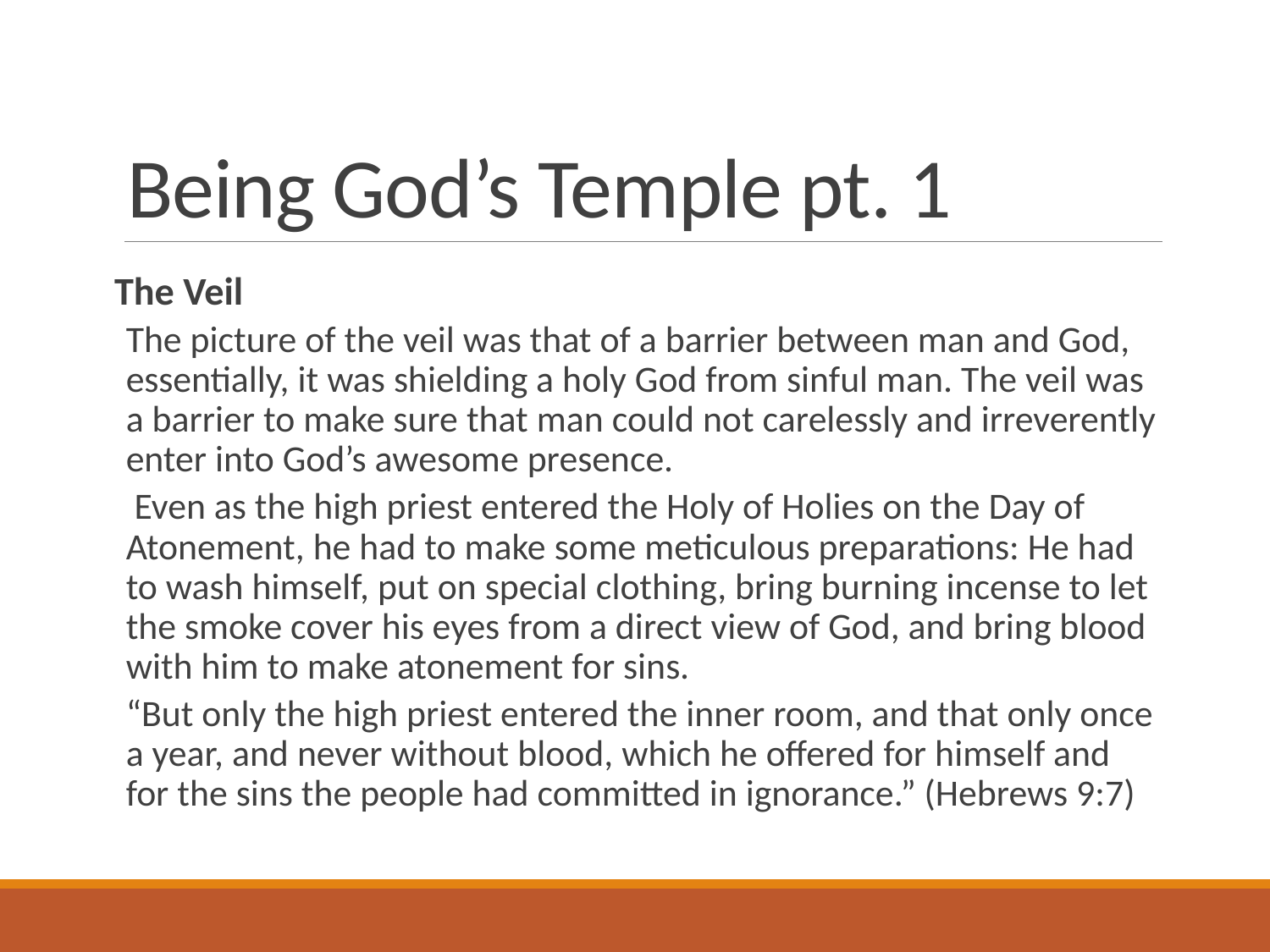

# Being God’s Temple pt. 1
The Veil
The picture of the veil was that of a barrier between man and God, essentially, it was shielding a holy God from sinful man. The veil was a barrier to make sure that man could not carelessly and irreverently enter into God’s awesome presence.
 Even as the high priest entered the Holy of Holies on the Day of Atonement, he had to make some meticulous preparations: He had to wash himself, put on special clothing, bring burning incense to let the smoke cover his eyes from a direct view of God, and bring blood with him to make atonement for sins.
“But only the high priest entered the inner room, and that only once a year, and never without blood, which he offered for himself and for the sins the people had committed in ignorance.” (Hebrews 9:7)